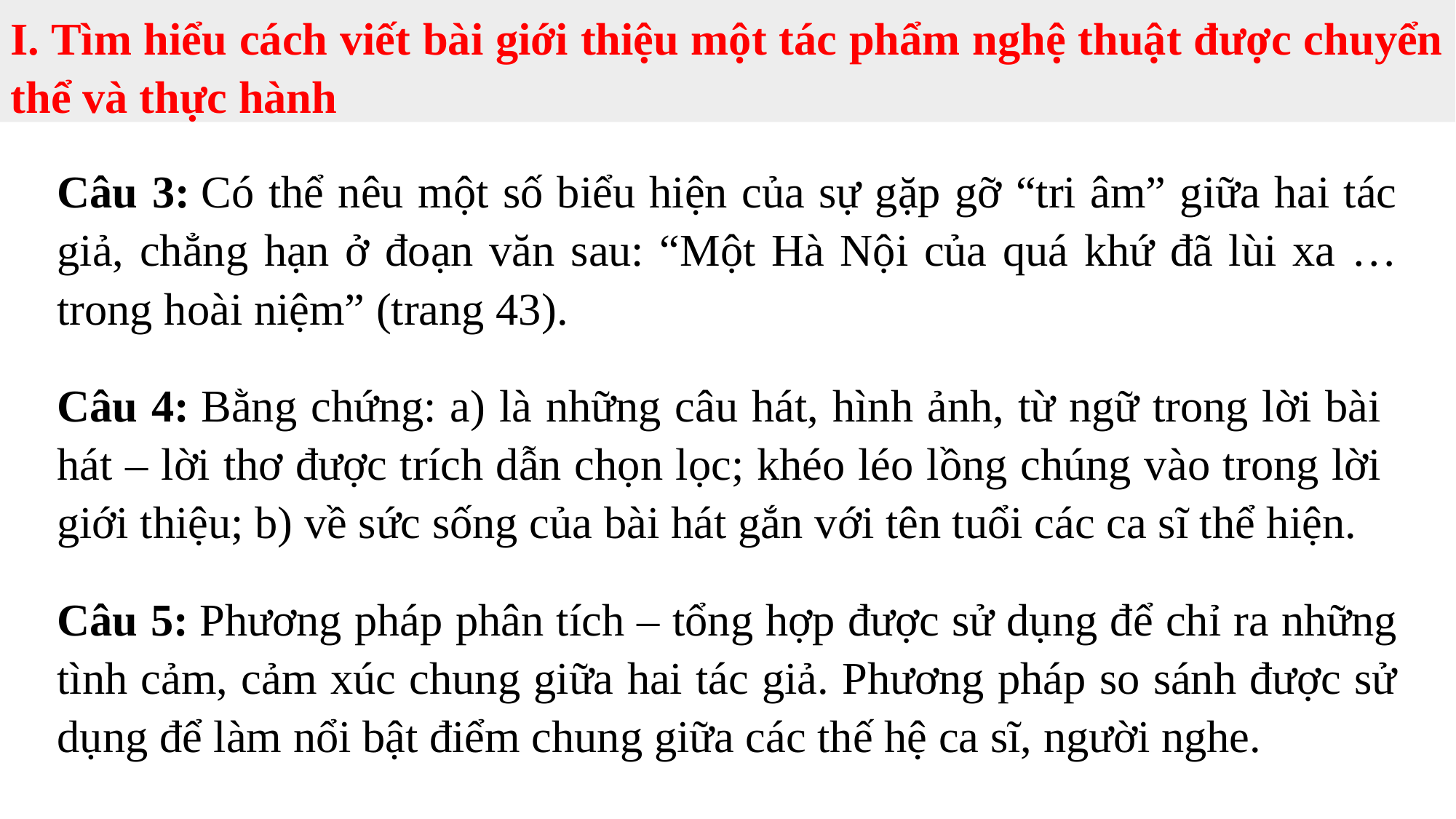

I. Tìm hiểu cách viết bài giới thiệu một tác phẩm nghệ thuật được chuyển thể và thực hành
Câu 3: Có thể nêu một số biểu hiện của sự gặp gỡ “tri âm” giữa hai tác giả, chẳng hạn ở đoạn văn sau: “Một Hà Nội của quá khứ đã lùi xa … trong hoài niệm” (trang 43).
Câu 4: Bằng chứng: a) là những câu hát, hình ảnh, từ ngữ trong lời bài hát – lời thơ được trích dẫn chọn lọc; khéo léo lồng chúng vào trong lời giới thiệu; b) về sức sống của bài hát gắn với tên tuổi các ca sĩ thể hiện.
Câu 5: Phương pháp phân tích – tổng hợp được sử dụng để chỉ ra những tình cảm, cảm xúc chung giữa hai tác giả. Phương pháp so sánh được sử dụng để làm nổi bật điểm chung giữa các thế hệ ca sĩ, người nghe.